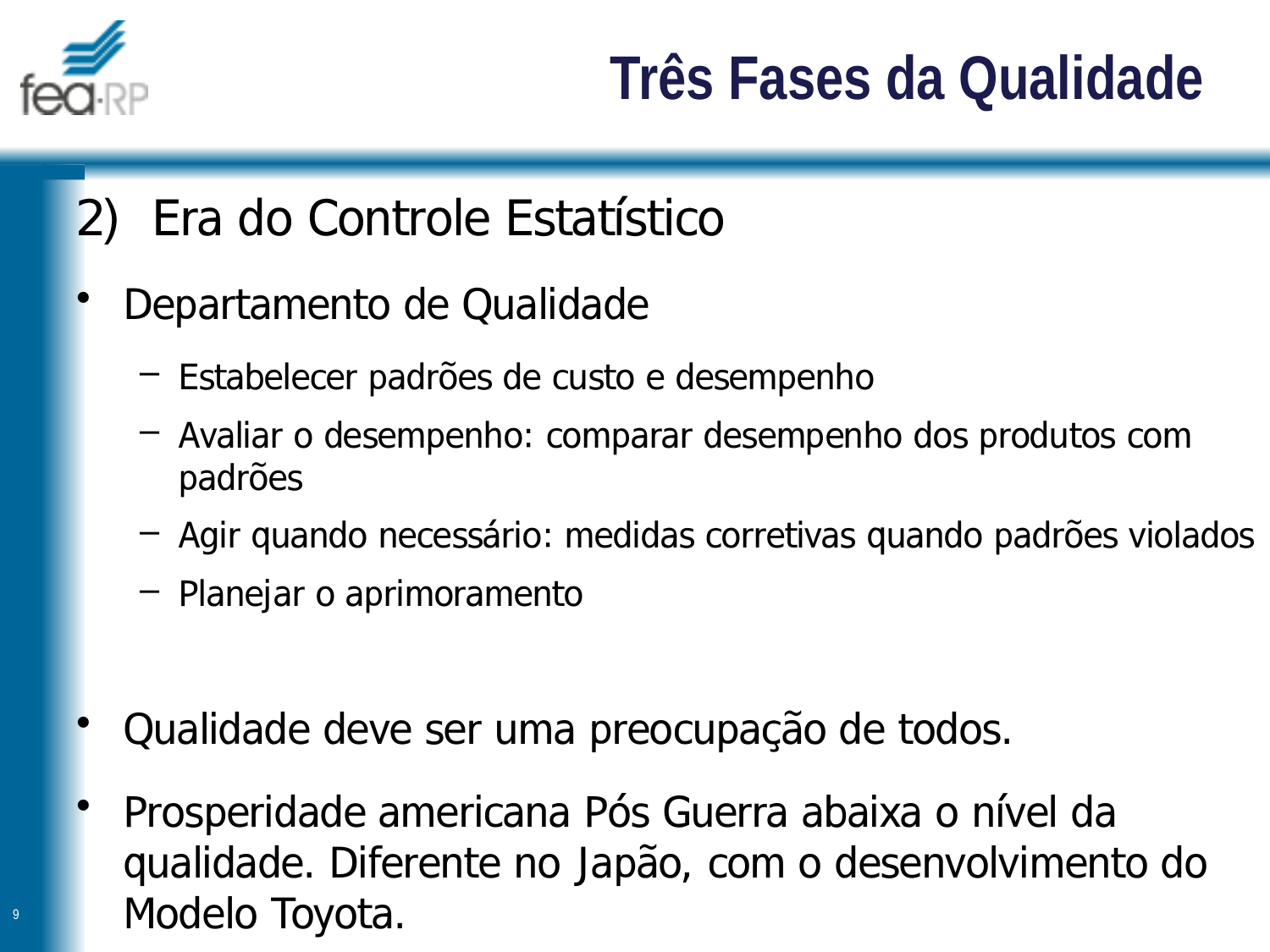

# Três Fases da Qualidade
2)  Era do Controle Estatístico
Departamento de Qualidade
Estabelecer padrões de custo e desempenho
Avaliar o desempenho: comparar desempenho dos produtos com padrões
Agir quando necessário: medidas corretivas quando padrões violados
Planejar o aprimoramento

Qualidade deve ser uma preocupação de todos.
Prosperidade americana Pós Guerra abaixa o nível da qualidade. Diferente no Japão, com o desenvolvimento do Modelo Toyota.

9